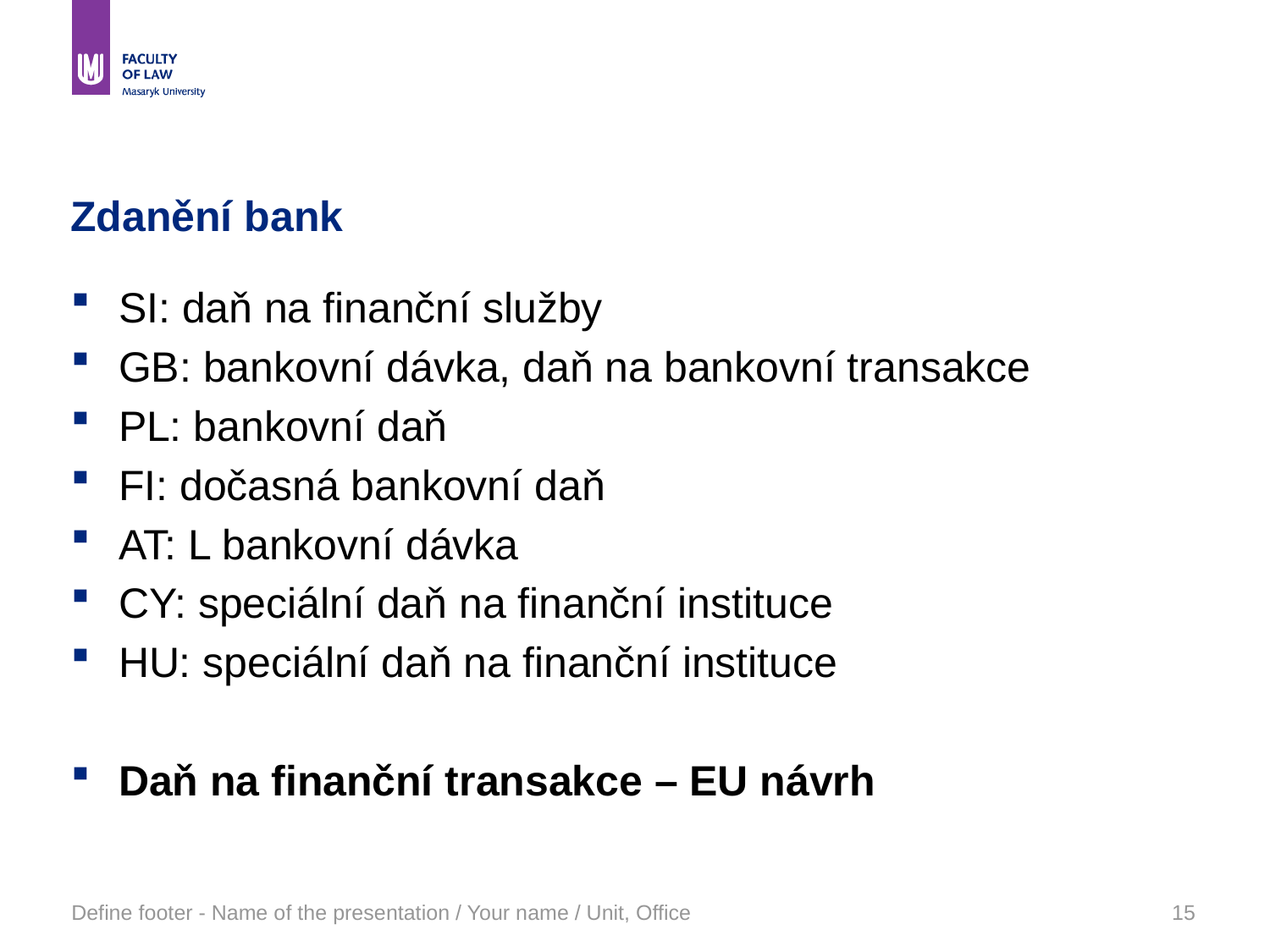

# Zdanění bank
SI: daň na finanční služby
GB: bankovní dávka, daň na bankovní transakce
PL: bankovní daň
FI: dočasná bankovní daň
AT: L bankovní dávka
CY: speciální daň na finanční instituce
HU: speciální daň na finanční instituce

Daň na finanční transakce – EU návrh
Define footer - Name of the presentation / Your name / Unit, Office
15